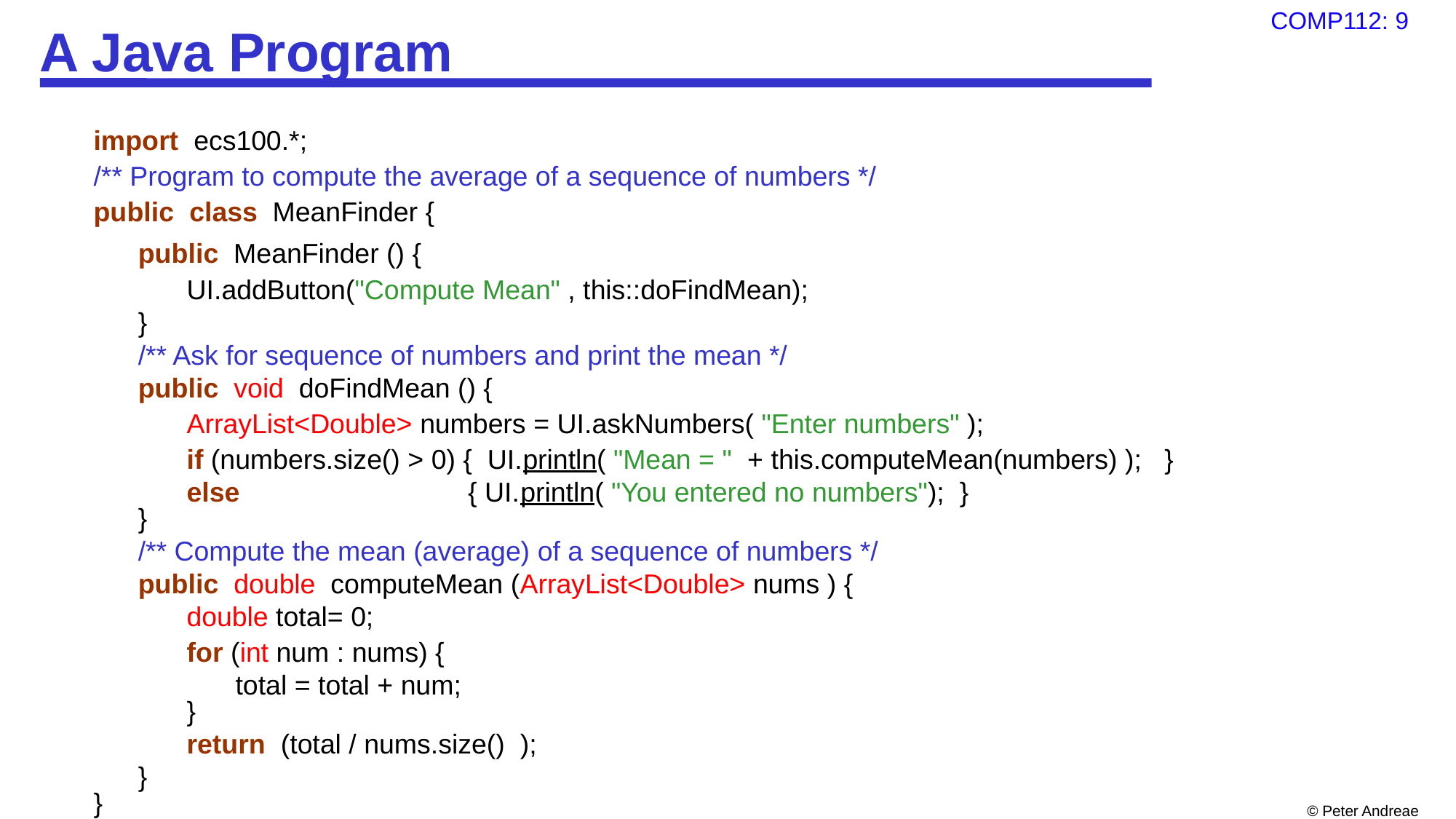

# A Java Program
import  ecs100.*;
/** Program to compute the average of a sequence of numbers */
public  class  MeanFinder {
public  MeanFinder () {
UI.addButton("Compute Mean" , this::doFindMean);
}
/** Ask for sequence of numbers and print the mean */
public  void  doFindMean () {
ArrayList<Double> numbers = UI.askNumbers( "Enter numbers" );
if (numbers.size() > 0) {  UI.println( "Mean = "  + this.computeMean(numbers) );   }
else                              { UI.println( "You entered no numbers");  }
}
/** Compute the mean (average) of a sequence of numbers */
public  double  computeMean (ArrayList<Double> nums ) {
double total= 0;
for (int num : nums) {
total = total + num;
}
return  (total / nums.size()  );
}
}